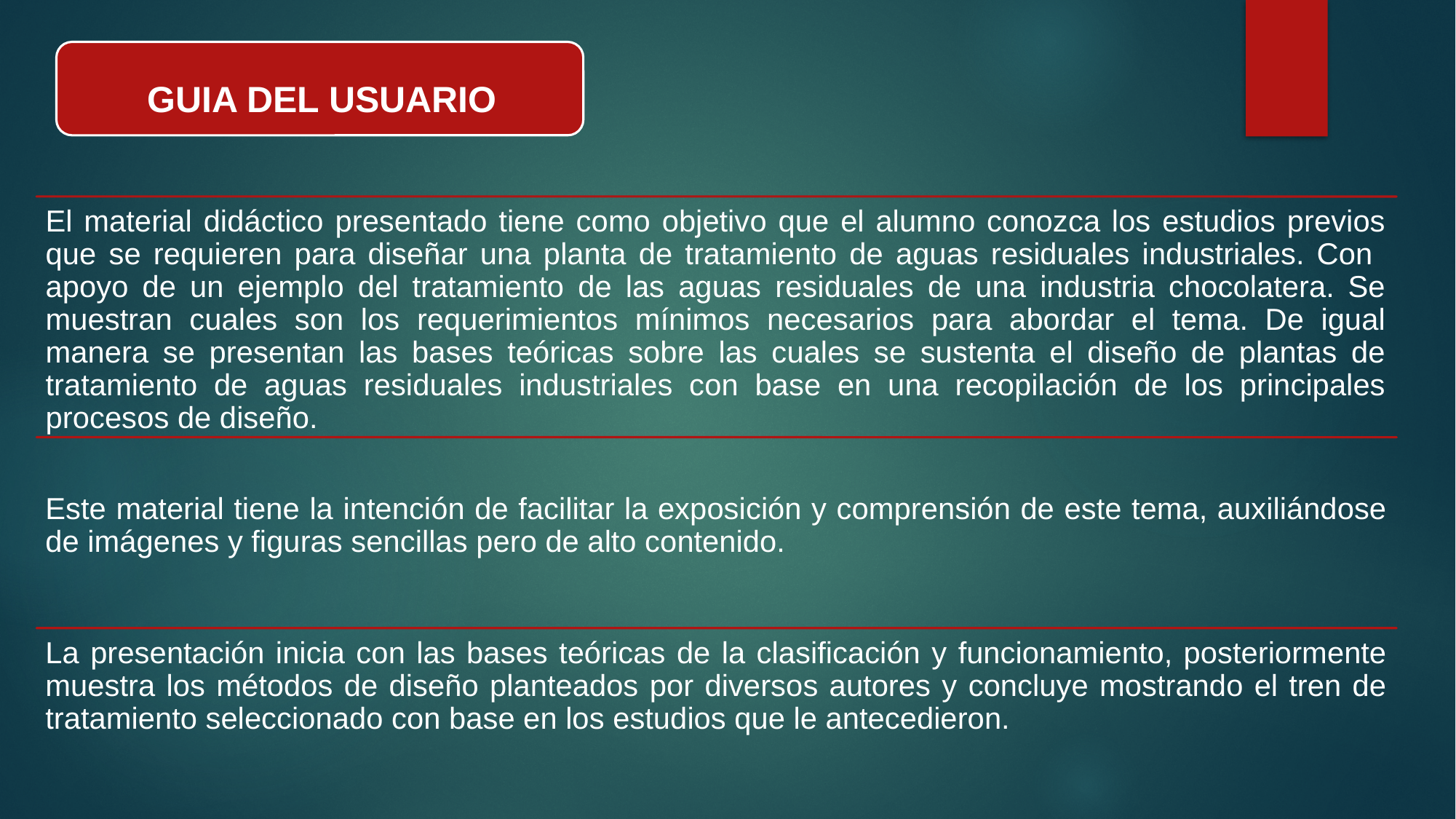

GUIA DEL USUARIO
El material didáctico presentado tiene como objetivo que el alumno conozca los estudios previos que se requieren para diseñar una planta de tratamiento de aguas residuales industriales. Con  apoyo de un ejemplo del tratamiento de las aguas residuales de una industria chocolatera. Se muestran cuales son los requerimientos mínimos necesarios para abordar el tema. De igual manera se presentan las bases teóricas sobre las cuales se sustenta el diseño de plantas de tratamiento de aguas residuales industriales con base en una recopilación de los principales procesos de diseño.

Este material tiene la intención de facilitar la exposición y comprensión de este tema, auxiliándose de imágenes y figuras sencillas pero de alto contenido.
La presentación inicia con las bases teóricas de la clasificación y funcionamiento, posteriormente muestra los métodos de diseño planteados por diversos autores y concluye mostrando el tren de tratamiento seleccionado con base en los estudios que le antecedieron.